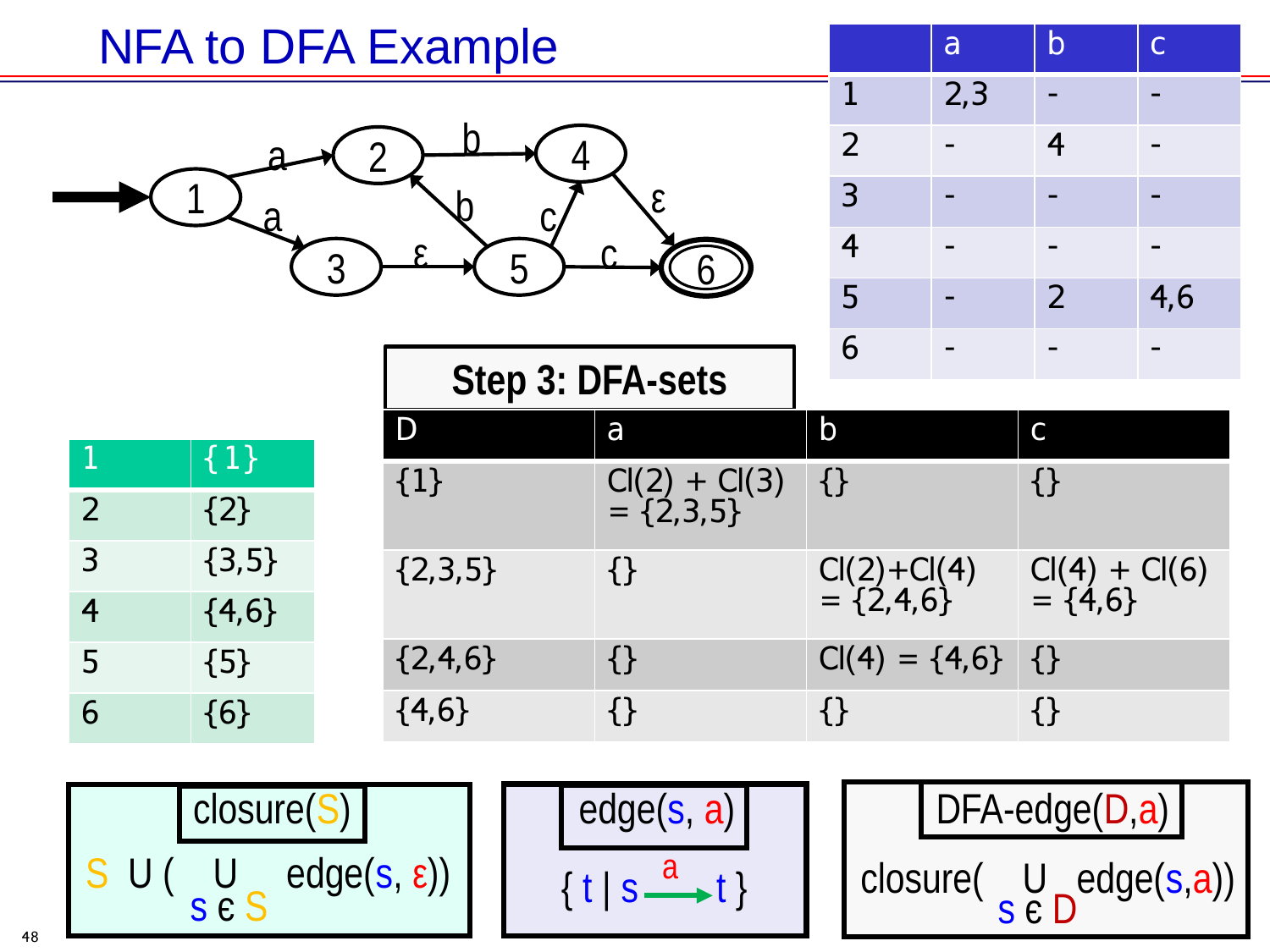

# NFA to DFA Example
|  | a | b | c |
| --- | --- | --- | --- |
| 1 | 2,3 | - | - |
| 2 | - | 4 | - |
| 3 | - | - | - |
| 4 | - | - | - |
| 5 | - | 2 | 4,6 |
| 6 | - | - | - |
b
a
4
2
ε
1
b
c
a
ε
c
3
5
6

Step 3: DFA-sets
| D | a | b | c |
| --- | --- | --- | --- |
| {1} | Cl(2) + Cl(3) = {2,3,5} | {} | {} |
| {2,3,5} | {} | Cl(2)+Cl(4) = {2,4,6} | Cl(4) + Cl(6) = {4,6} |
| {2,4,6} | {} | Cl(4) = {4,6} | {} |
| {4,6} | {} | {} | {} |
| 1 | {1} |
| --- | --- |
| 2 | {2} |
| 3 | {3,5} |
| 4 | {4,6} |
| 5 | {5} |
| 6 | {6} |
closure(S)

S  U (    U     edge(s, ε))
s є S
edge(s, a)

a
{ t | s        t }

DFA-edge(D,a)

closure(    U   edge(s,a))
s є D

48